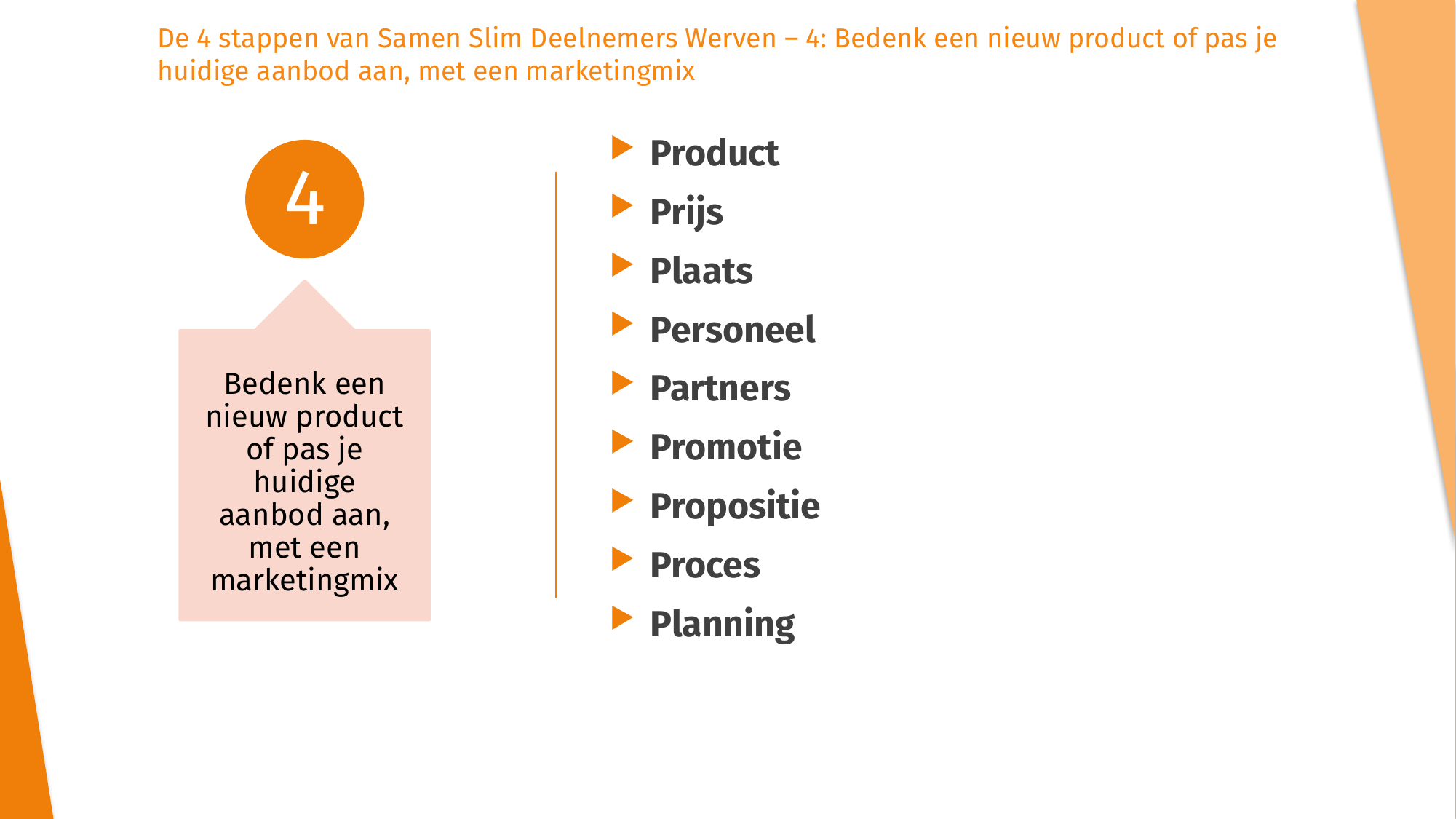

De 4 stappen van Samen Slim Deelnemers Werven – 4: Bedenk een nieuw product of pas je huidige aanbod aan, met een marketingmix

Product
Prijs
Plaats
Personeel
Partners
Promotie
Propositie
Proces
Planning

4

Bedenk een nieuw product of pas je huidige aanbod aan, met een marketingmix

49